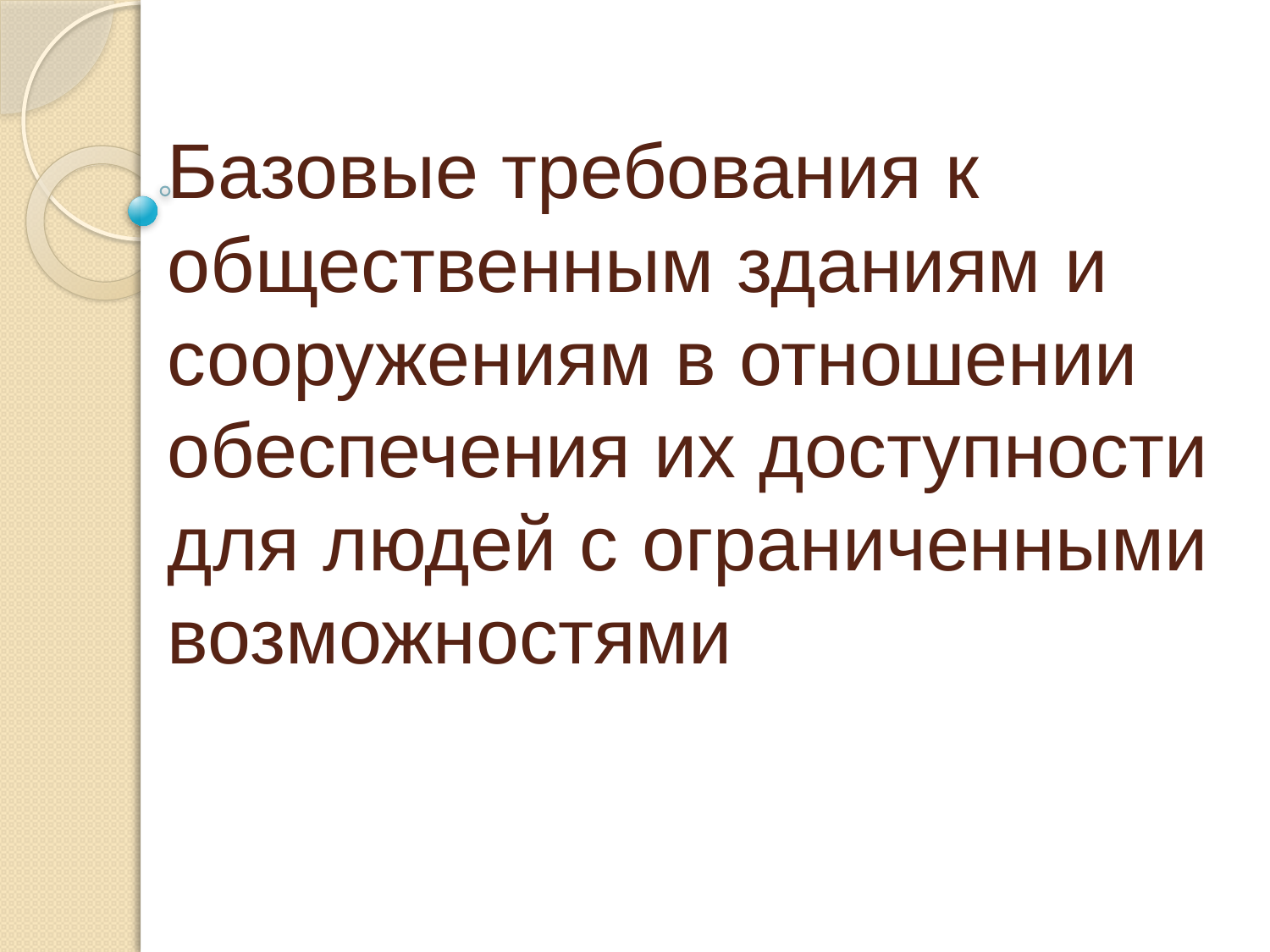

# Базовые требования к общественным зданиям и сооружениям в отношении обеспечения их доступности для людей с ограниченными возможностями